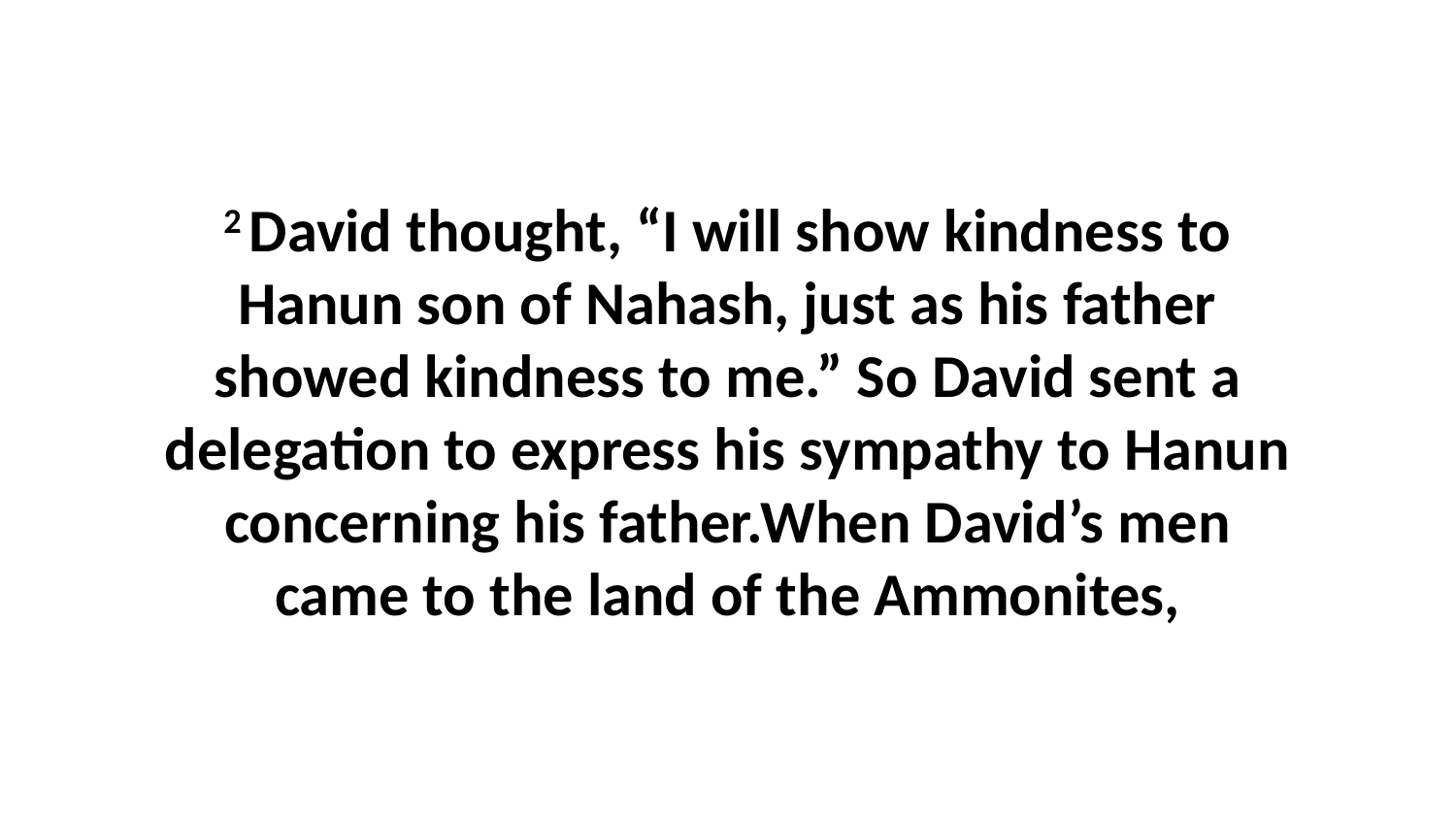

2 David thought, “I will show kindness to Hanun son of Nahash, just as his father showed kindness to me.” So David sent a delegation to express his sympathy to Hanun concerning his father.When David’s men came to the land of the Ammonites,